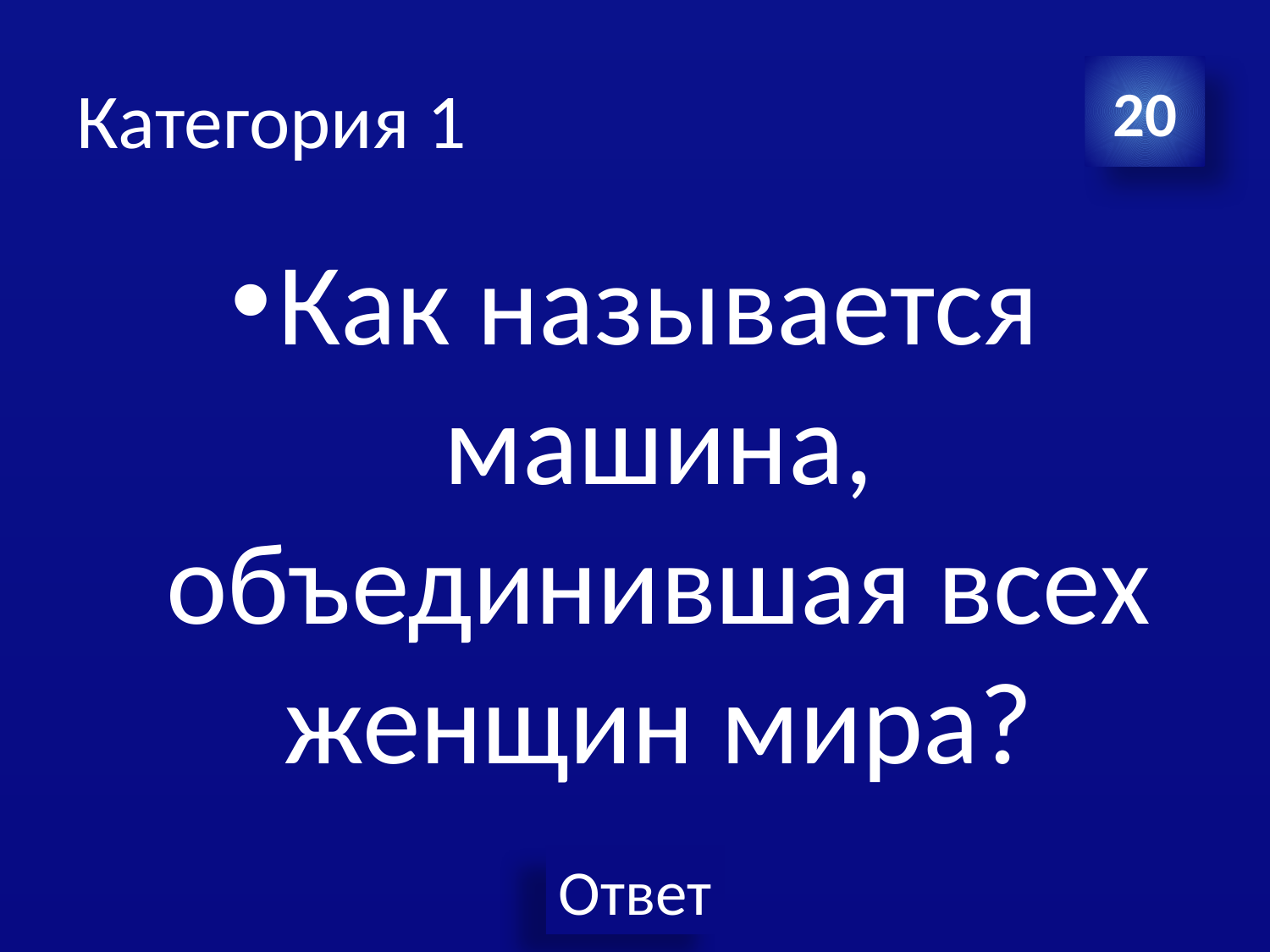

# Категория 1
20
Как называется машина, объединившая всех женщин мира?